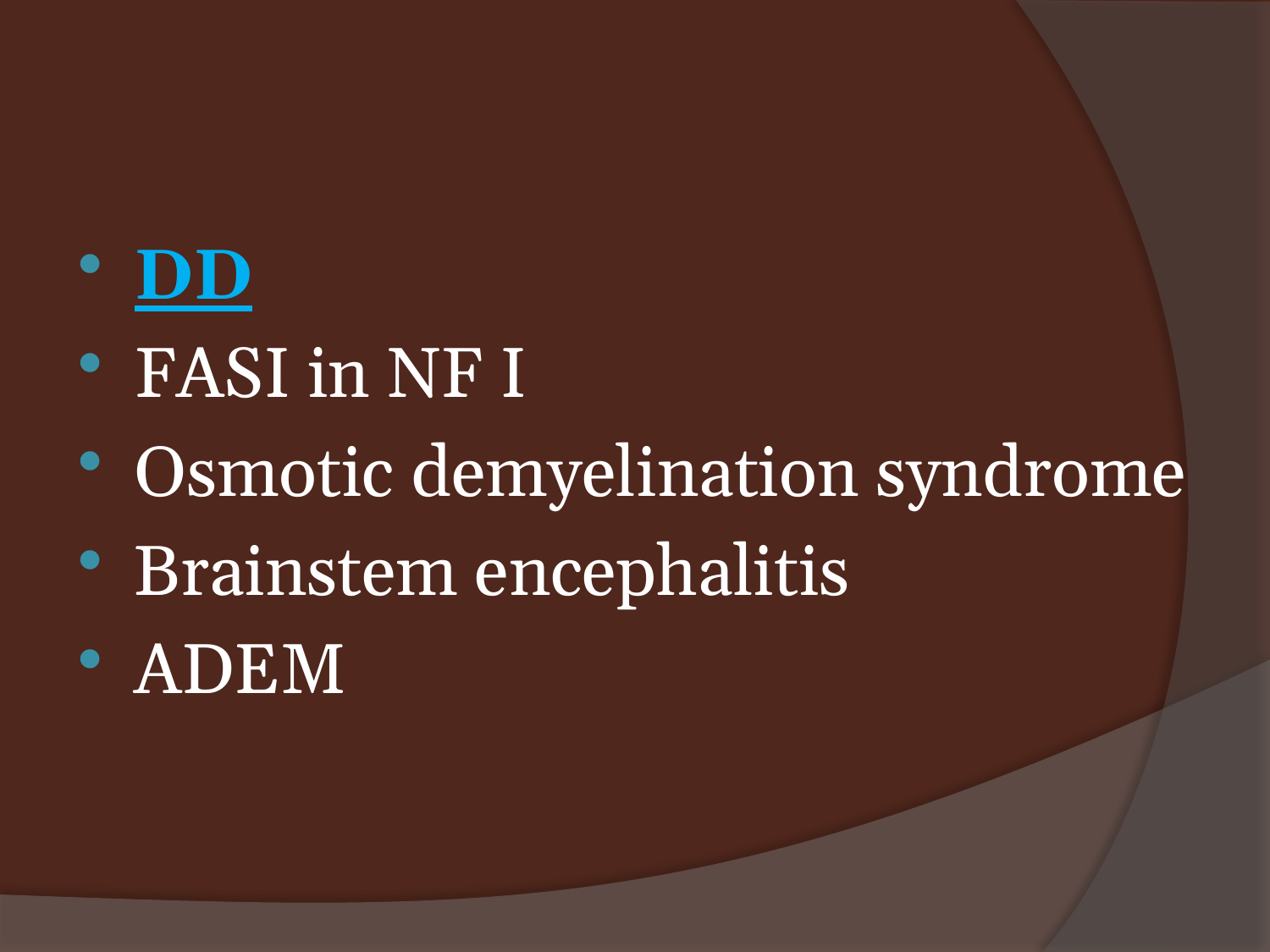

DD
FASI in NF I
Osmotic demyelination syndrome
Brainstem encephalitis
ADEM